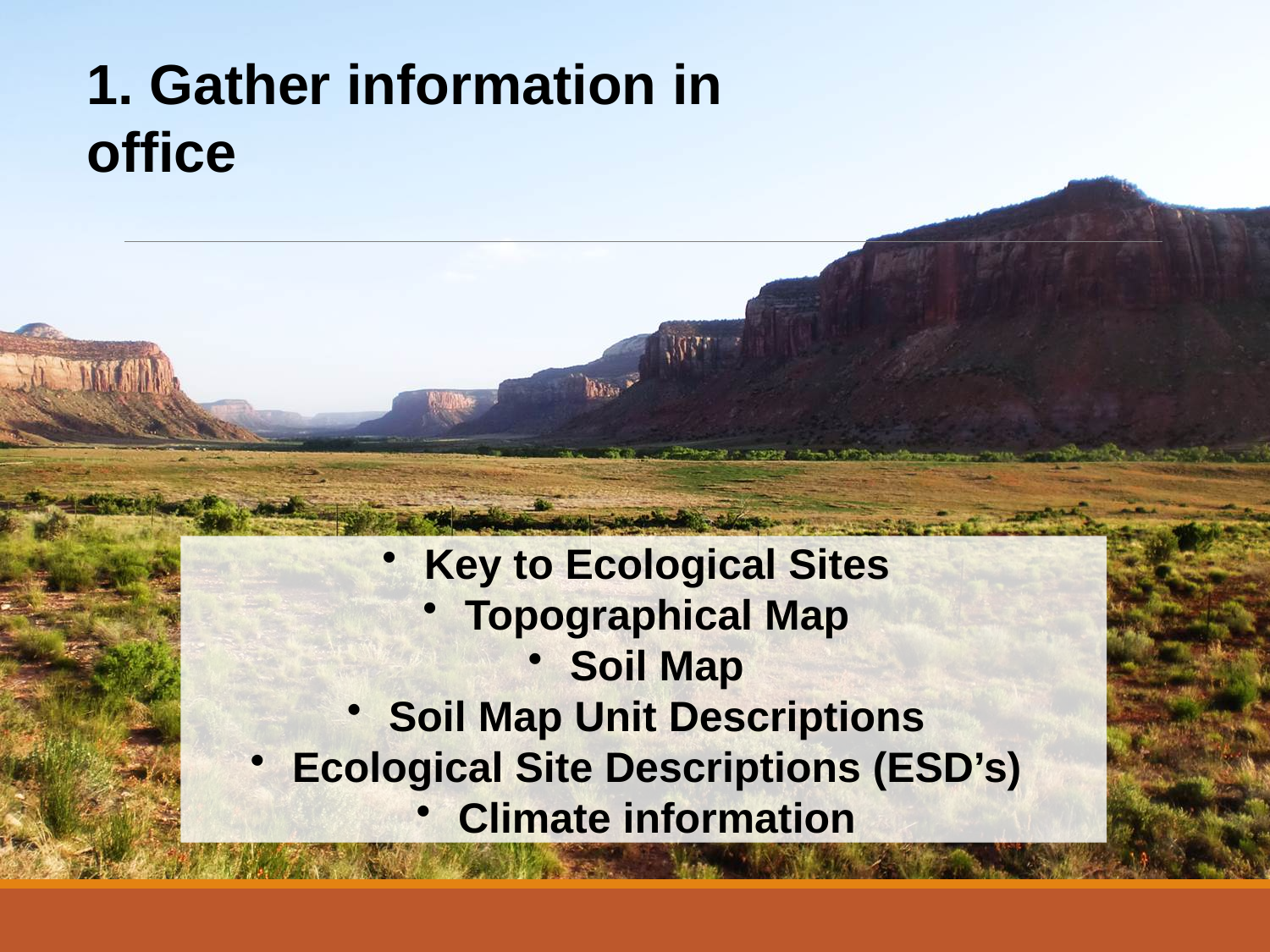

1. Gather information in office
 Key to Ecological Sites
 Topographical Map
 Soil Map
 Soil Map Unit Descriptions
 Ecological Site Descriptions (ESD’s)
 Climate information